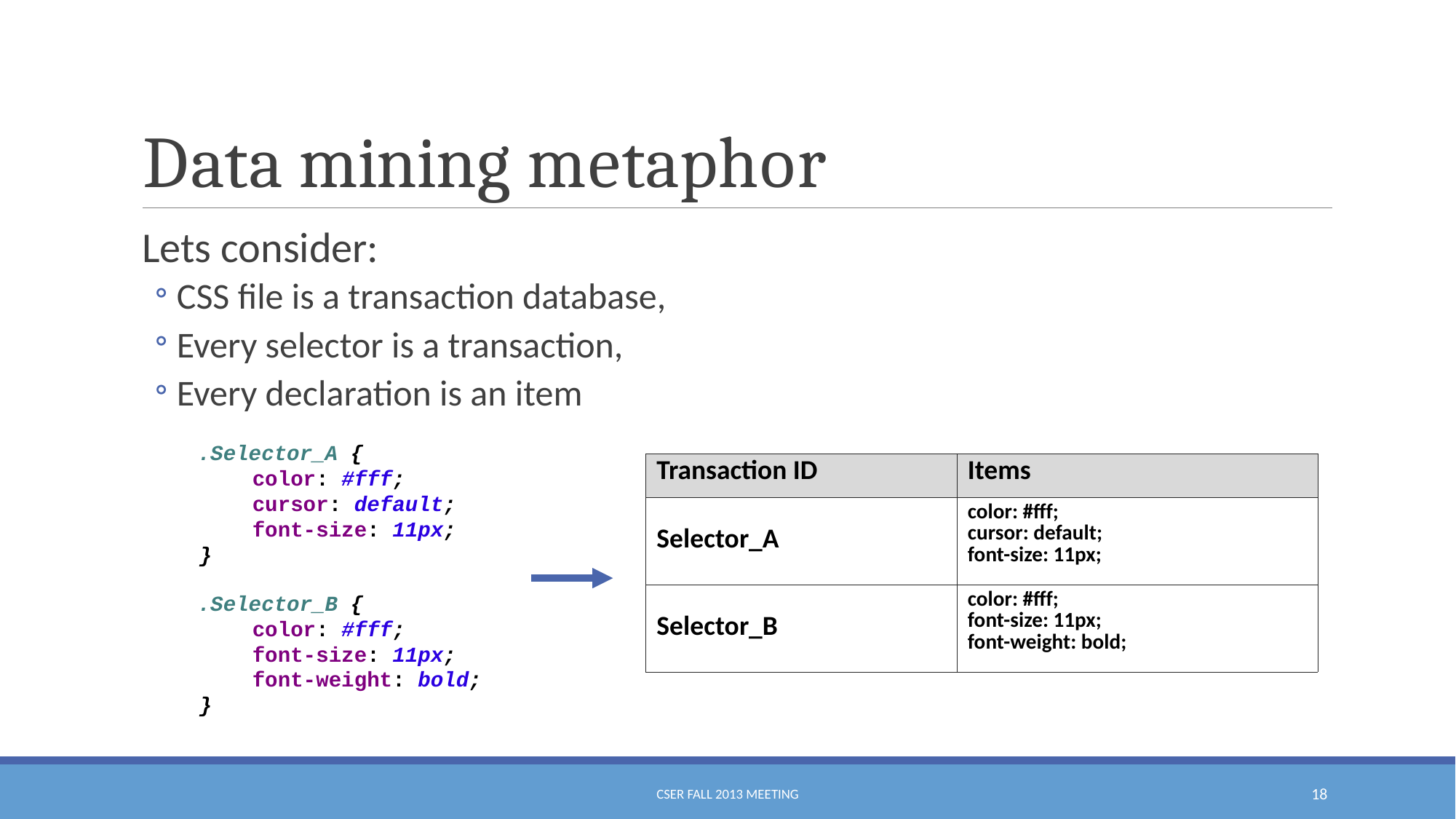

# Data mining metaphor
Lets consider:
CSS file is a transaction database,
Every selector is a transaction,
Every declaration is an item

.Selector_A {
color: #fff;
cursor: default;
font-size: 11px;
}
| Transaction ID | Items |
| --- | --- |
| Selector\_A | color: #fff; cursor: default; font-size: 11px; |
| Selector\_B | color: #fff; font-size: 11px; font-weight: bold; |
.Selector_B {
color: #fff;
font-size: 11px;
font-weight: bold;
}
CSER Fall 2013 Meeting
18